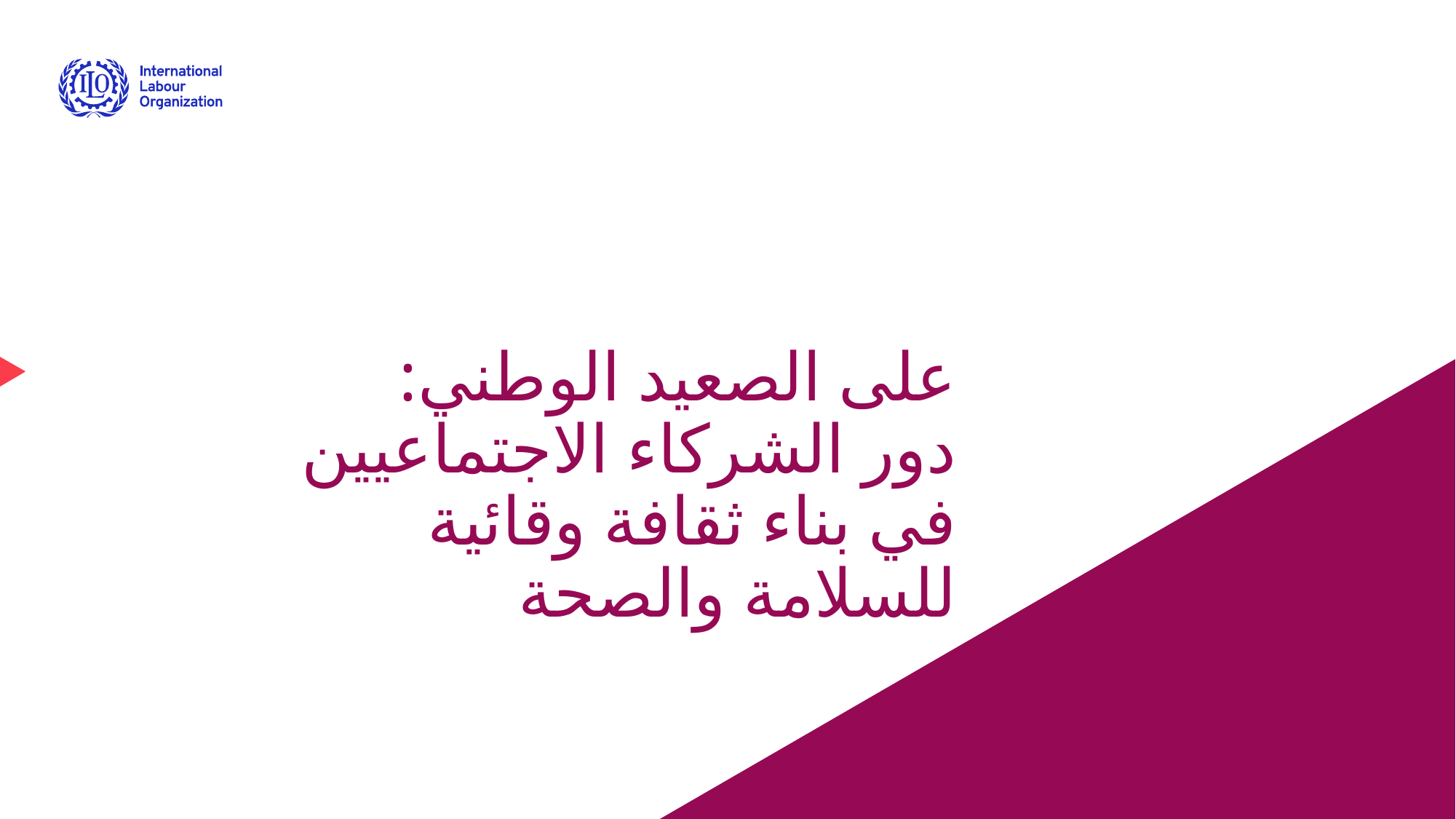

# على الصعيد الوطني: دور الشركاء الاجتماعيين في بناء ثقافة وقائية للسلامة والصحة
Advancing social justice, promoting decent work
Date: Monday / 01 / October / 2019
14